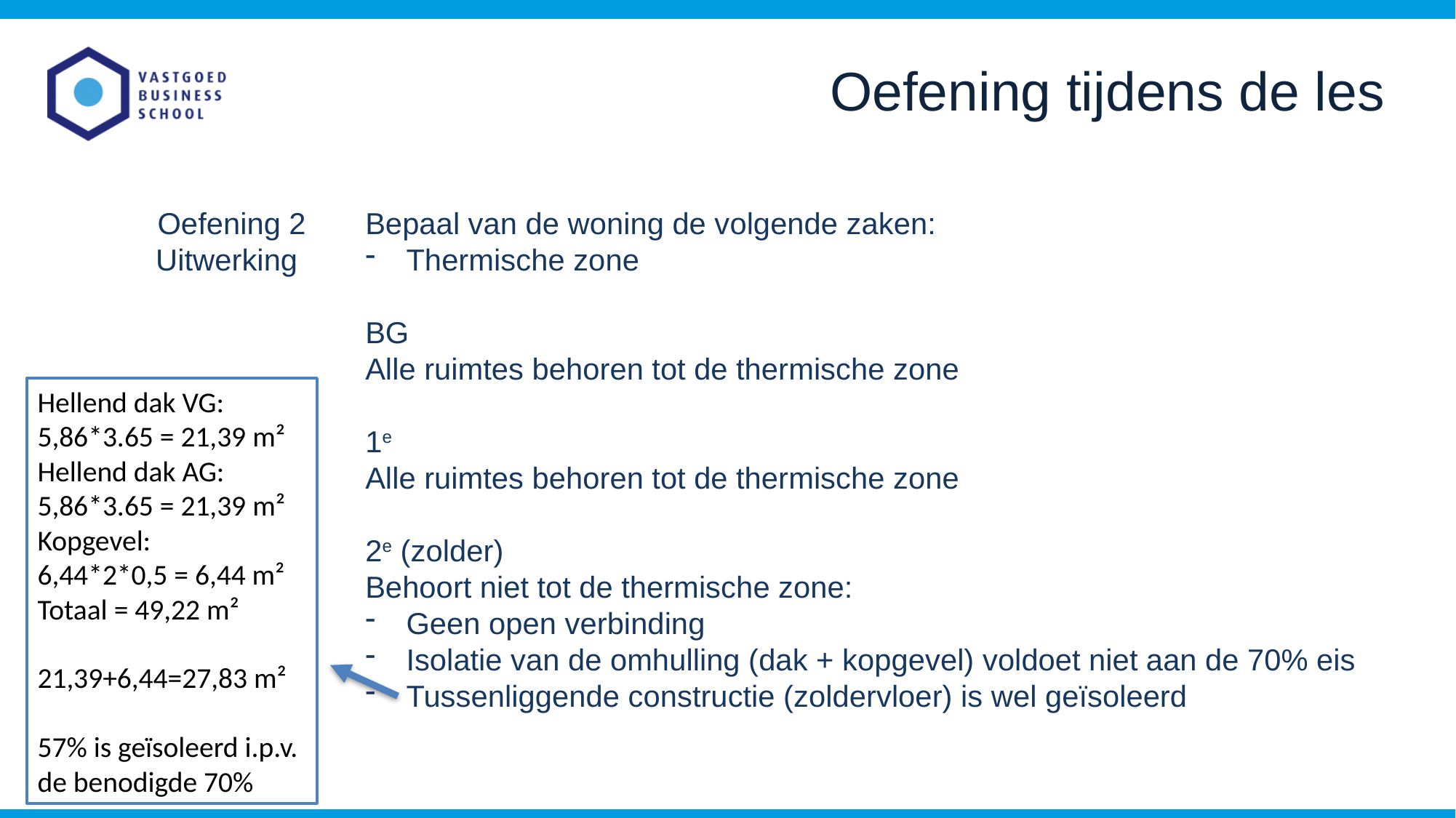

Oefening tijdens de les
Oefening 2
Uitwerking
Bepaal van de woning de volgende zaken:
Thermische zone

BG
Alle ruimtes behoren tot de thermische zone

1e
Alle ruimtes behoren tot de thermische zone

2e (zolder)
Behoort niet tot de thermische zone:
Geen open verbinding
Isolatie van de omhulling (dak + kopgevel) voldoet niet aan de 70% eis
Tussenliggende constructie (zoldervloer) is wel geïsoleerd

Hellend dak VG:
5,86*3.65 = 21,39 m²
Hellend dak AG:
5,86*3.65 = 21,39 m²
Kopgevel:
6,44*2*0,5 = 6,44 m²
Totaal = 49,22 m²

21,39+6,44=27,83 m²

57% is geïsoleerd i.p.v. de benodigde 70%